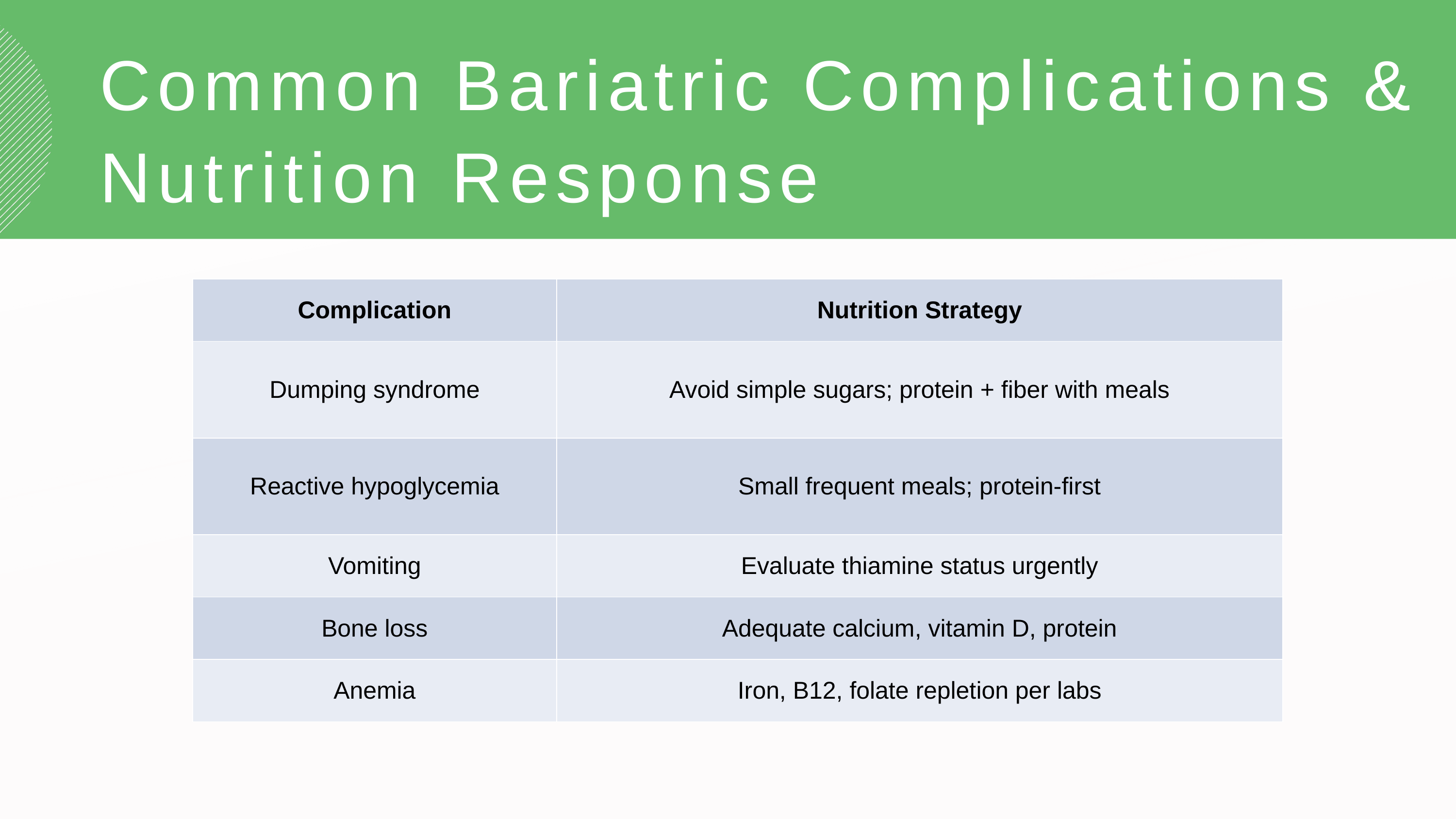

Common Bariatric Complications & Nutrition Response
| Complication | Nutrition Strategy |
| --- | --- |
| Dumping syndrome | Avoid simple sugars; protein + fiber with meals |
| Reactive hypoglycemia | Small frequent meals; protein-first |
| Vomiting | Evaluate thiamine status urgently |
| Bone loss | Adequate calcium, vitamin D, protein |
| Anemia | Iron, B12, folate repletion per labs |